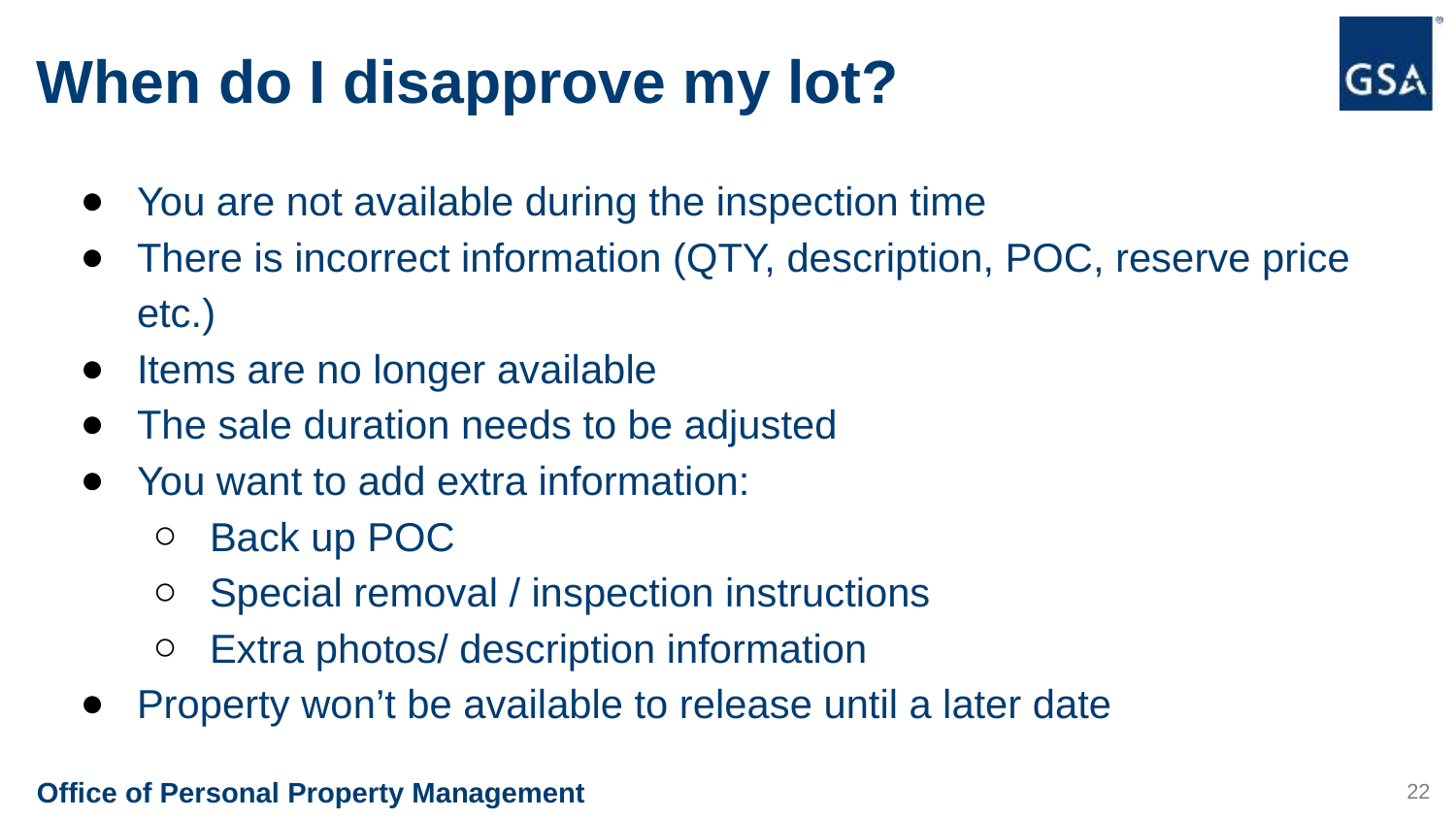

# When do I disapprove my lot?

You are not available during the inspection time
There is incorrect information (QTY, description, POC, reserve price etc.)
Items are no longer available
The sale duration needs to be adjusted
You want to add extra information:
Back up POC
Special removal / inspection instructions
Extra photos/ description information
Property won’t be available to release until a later date